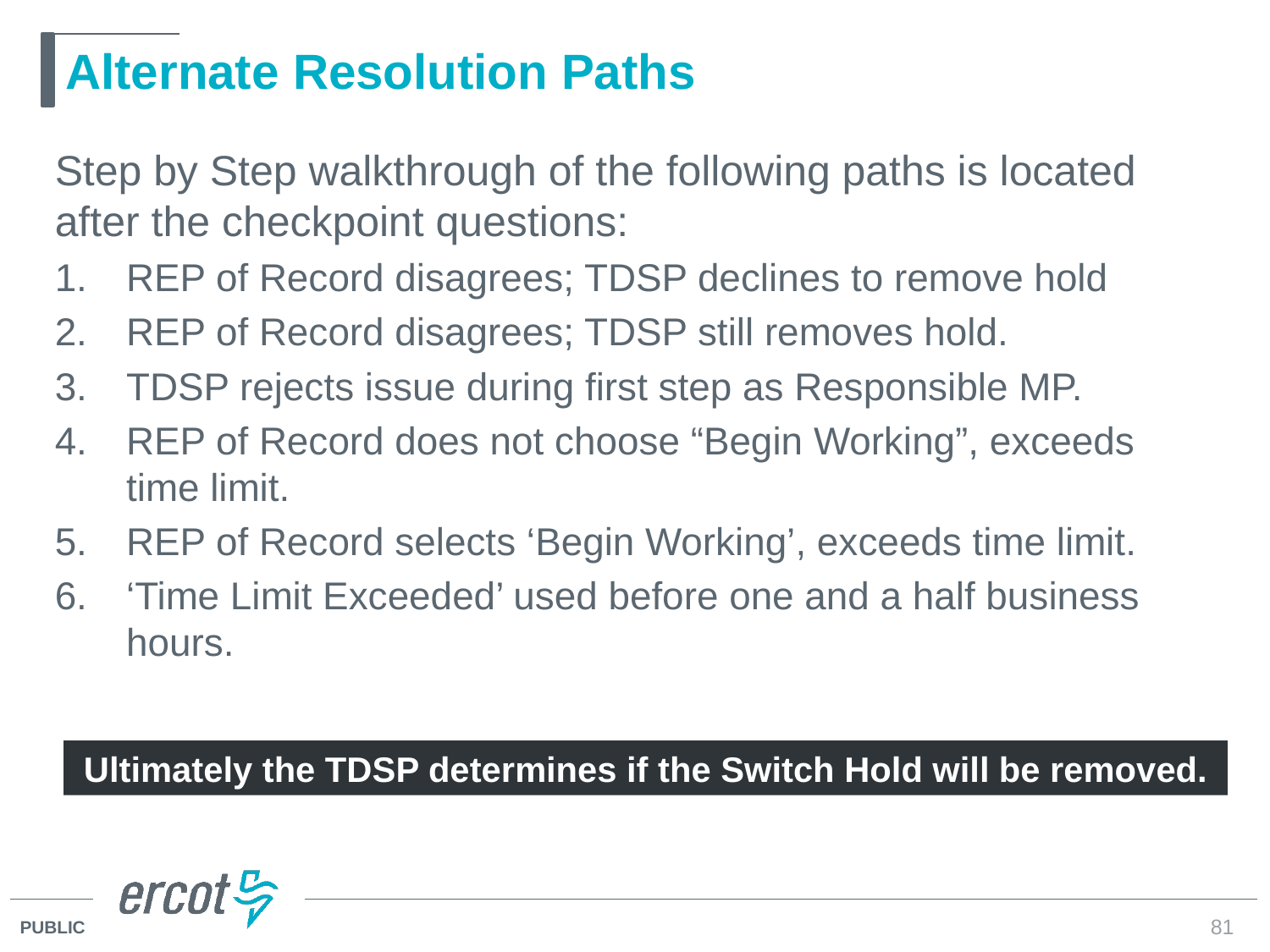

# Alternate Resolution Paths
Step by Step walkthrough of the following paths is located after the checkpoint questions:
REP of Record disagrees; TDSP declines to remove hold
REP of Record disagrees; TDSP still removes hold.
TDSP rejects issue during first step as Responsible MP.
REP of Record does not choose “Begin Working”, exceeds time limit.
REP of Record selects ‘Begin Working’, exceeds time limit.
‘Time Limit Exceeded’ used before one and a half business hours.

Ultimately the TDSP determines if the Switch Hold will be removed.
81